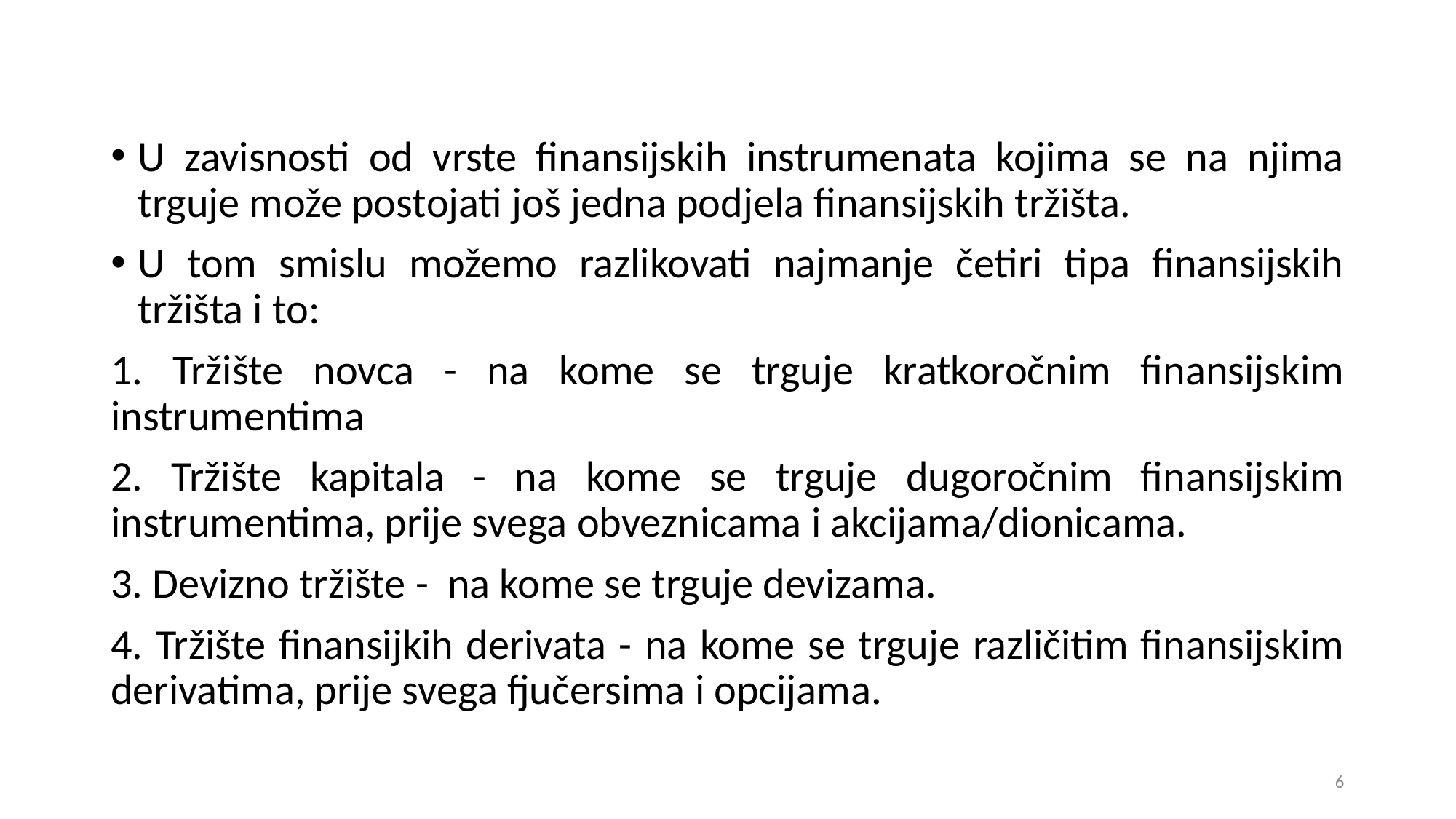

U zavisnosti od vrste finansijskih instrumenata kojima se na njima trguje može postojati još jedna podjela finansijskih tržišta.
U tom smislu možemo razlikovati najmanje četiri tipa finansijskih tržišta i to:
1. Tržište novca - na kome se trguje kratkoročnim finansijskim instrumentima
2. Tržište kapitala - na kome se trguje dugoročnim finansijskim instrumentima, prije svega obveznicama i akcijama/dionicama.
3. Devizno tržište -  na kome se trguje devizama.
4. Tržište finansijkih derivata - na kome se trguje različitim finansijskim derivatima, prije svega fjučersima i opcijama.
6